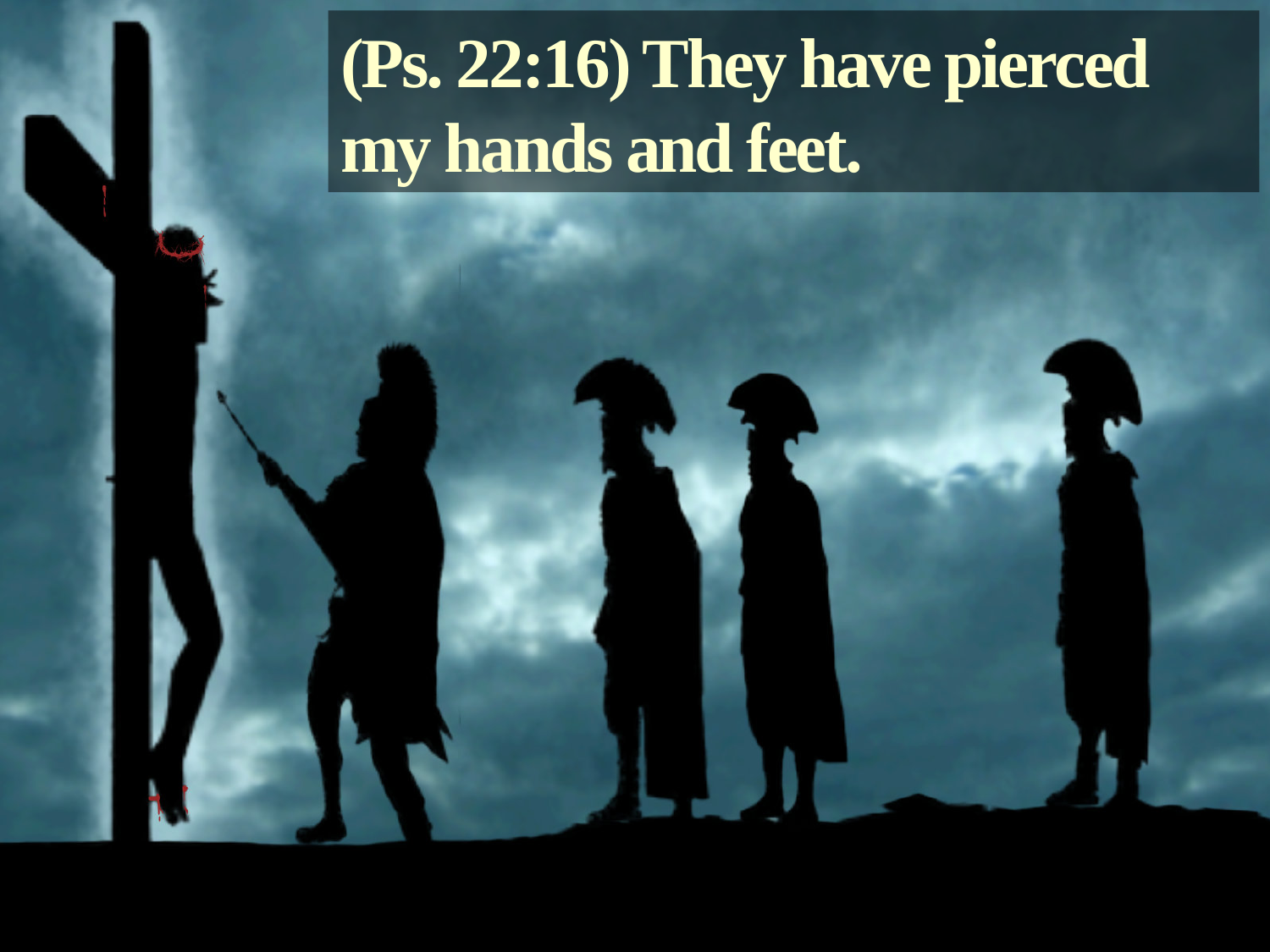

(Ps. 22:16) They have pierced my hands and feet.